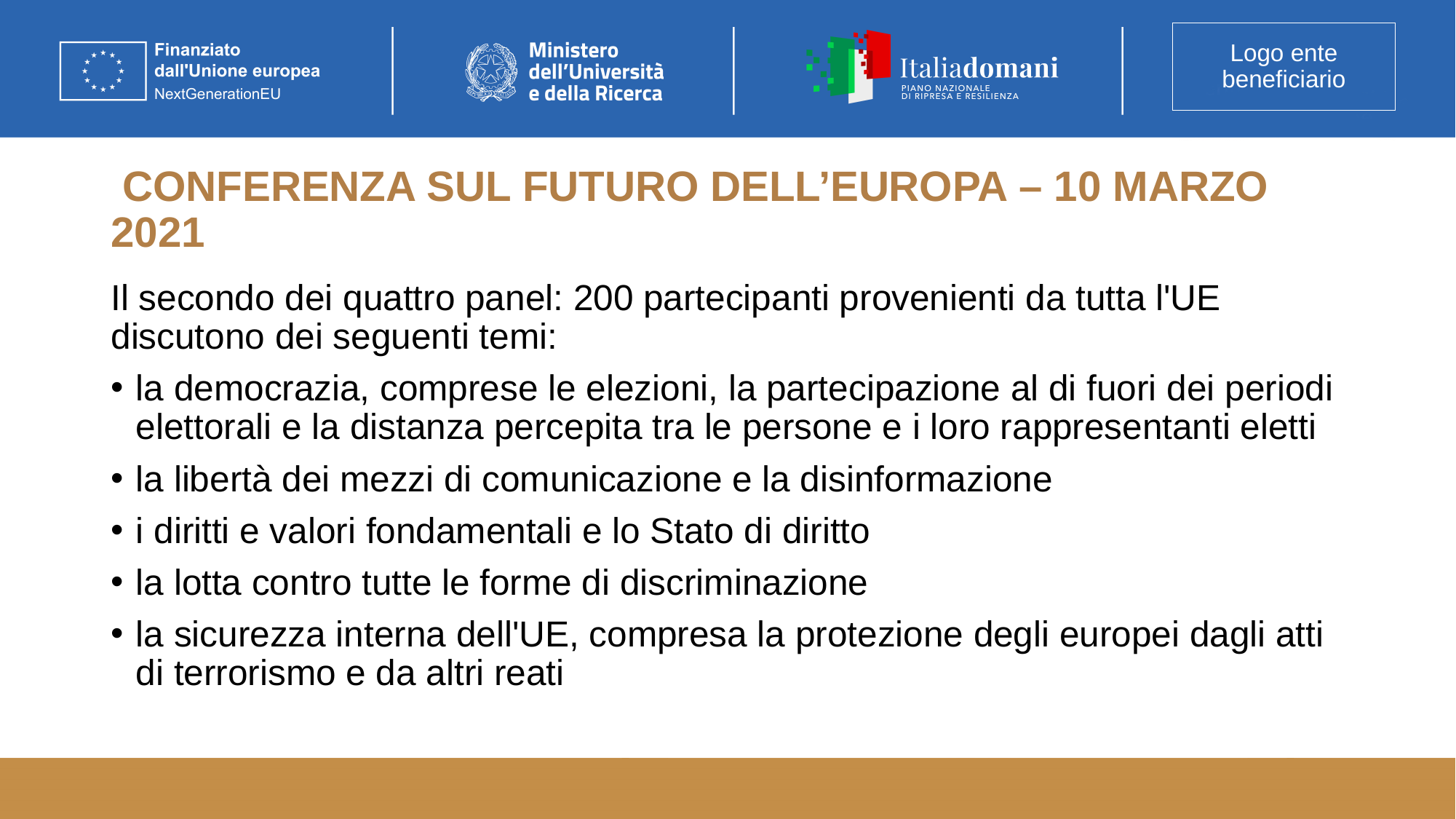

# CONFERENZA SUL FUTURO DELL’EUROPA – 10 MARZO 2021
Il secondo dei quattro panel: 200 partecipanti provenienti da tutta l'UE discutono dei seguenti temi:
la democrazia, comprese le elezioni, la partecipazione al di fuori dei periodi elettorali e la distanza percepita tra le persone e i loro rappresentanti eletti
la libertà dei mezzi di comunicazione e la disinformazione
i diritti e valori fondamentali e lo Stato di diritto
la lotta contro tutte le forme di discriminazione
la sicurezza interna dell'UE, compresa la protezione degli europei dagli atti di terrorismo e da altri reati